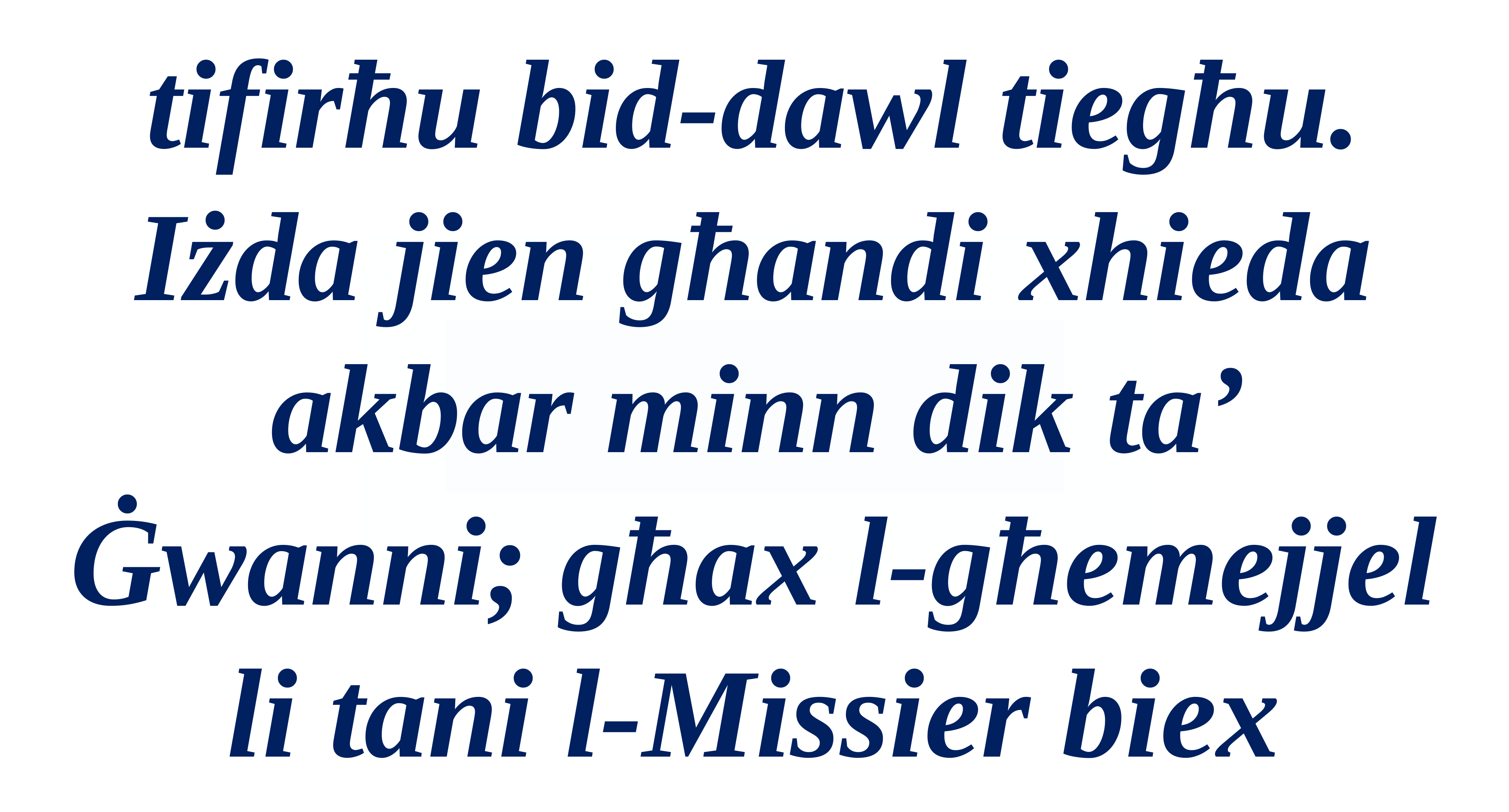

tifirħu bid-dawl tiegħu. Iżda jien għandi xhieda akbar minn dik ta’ Ġwanni; għax l-għemejjel li tani l-Missier biex